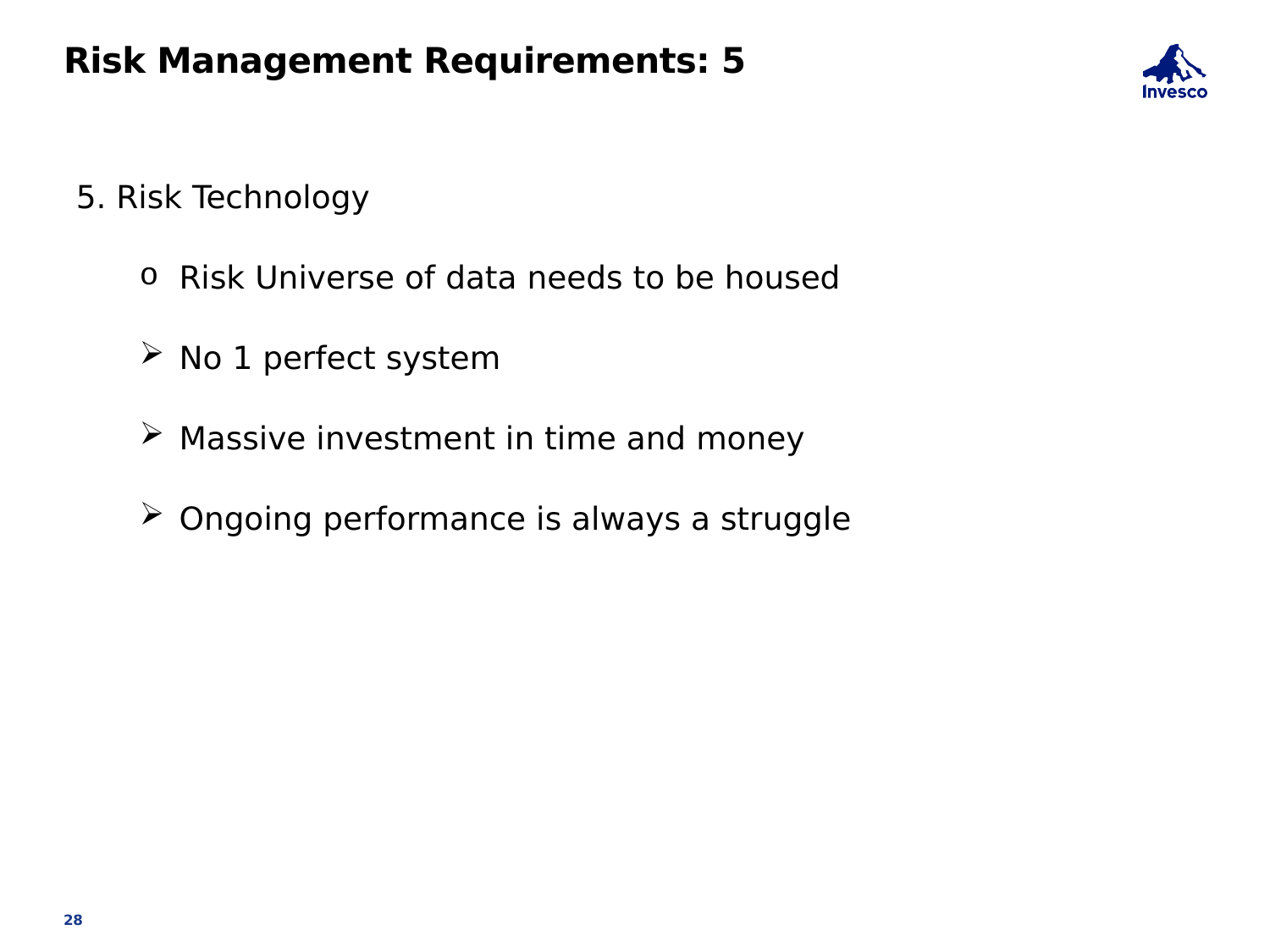

# Risk Management Requirements: 5
5. Risk Technology
Risk Universe of data needs to be housed
No 1 perfect system
Massive investment in time and money
Ongoing performance is always a struggle
28